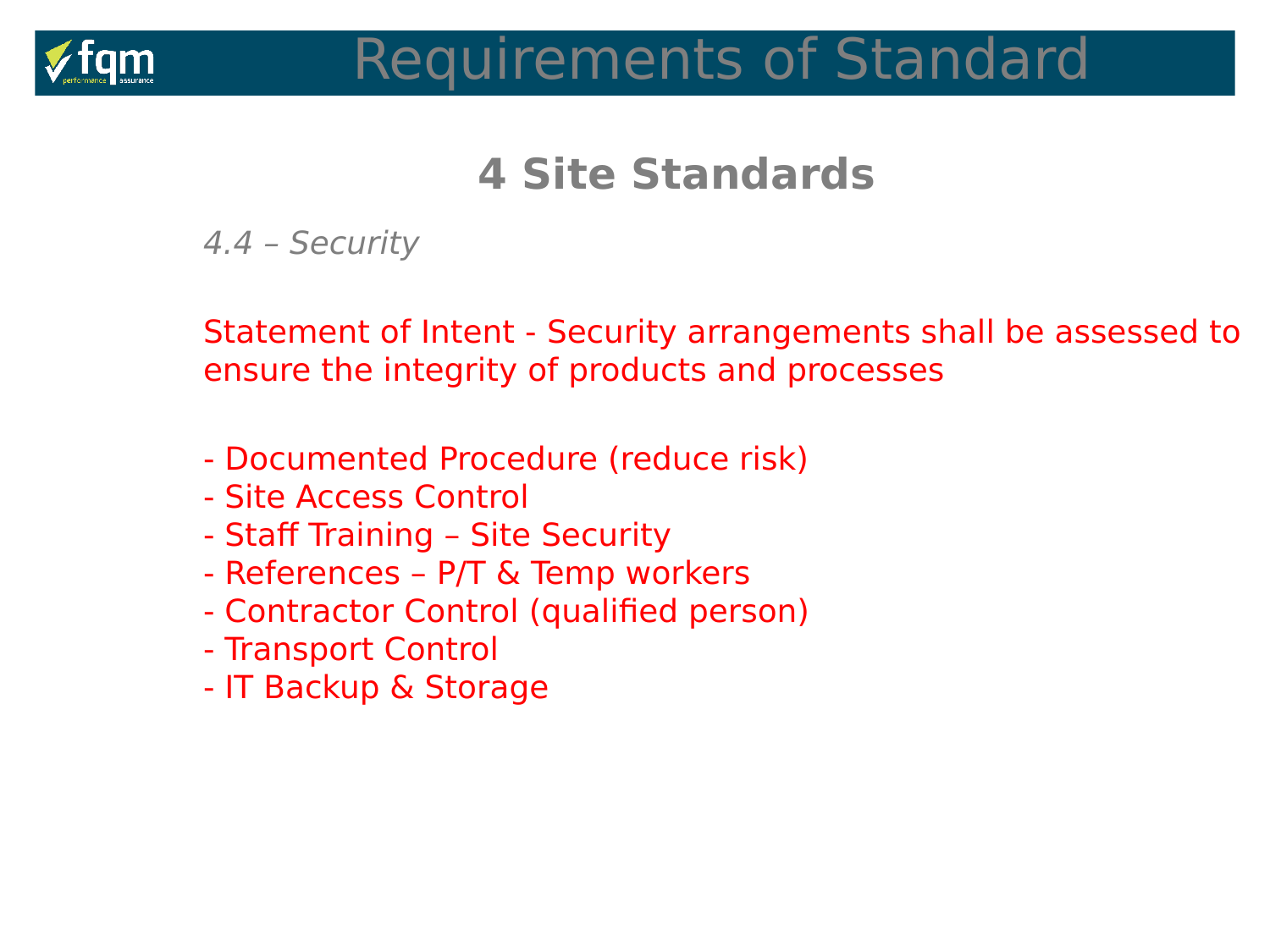

Requirements of Standard
4 Site Standards
4.4 – Security

Statement of Intent - Security arrangements shall be assessed to ensure the integrity of products and processes

- Documented Procedure (reduce risk)
- Site Access Control
- Staff Training – Site Security
- References – P/T & Temp workers
- Contractor Control (qualified person)
- Transport Control
- IT Backup & Storage